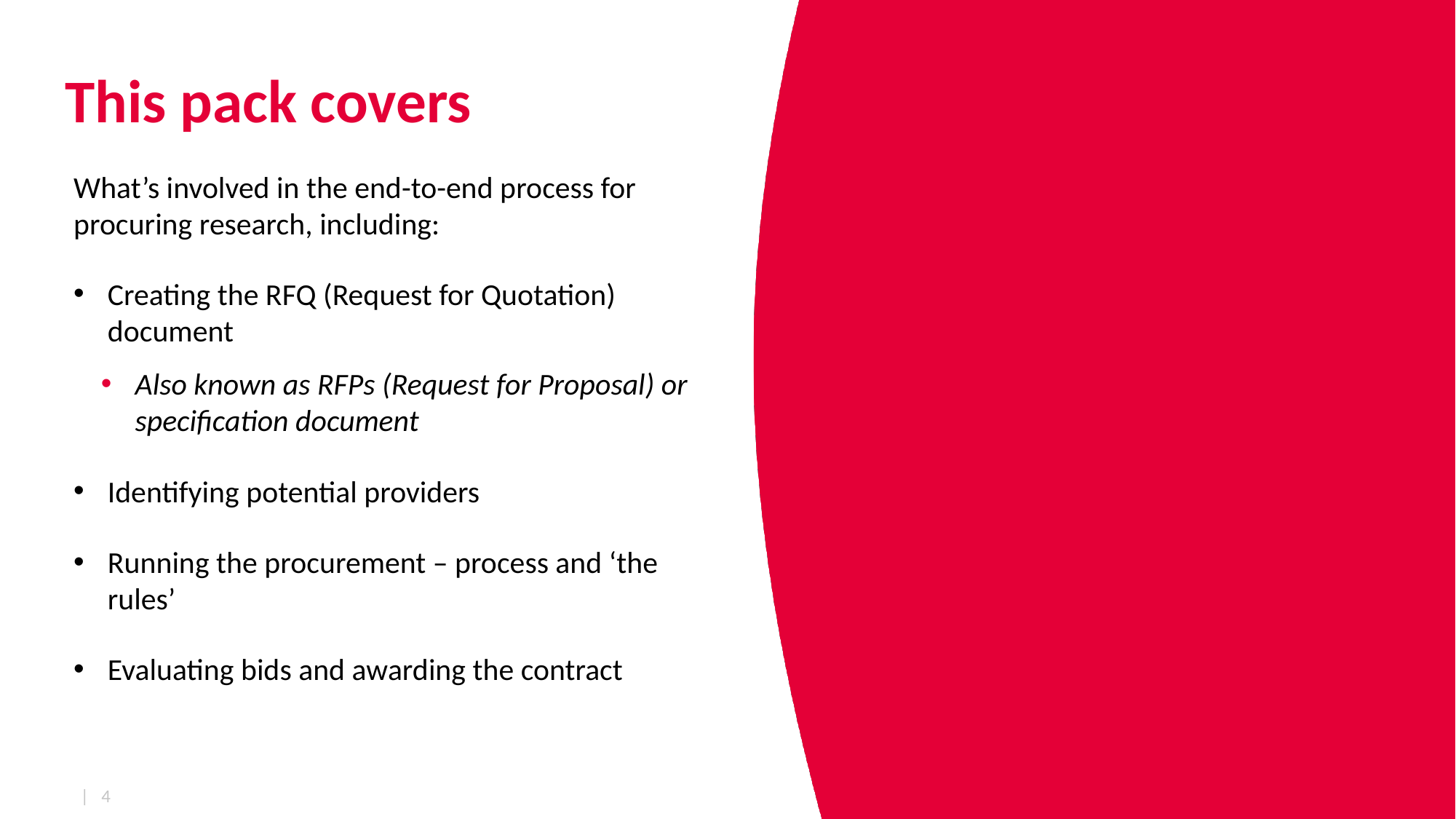

# This pack covers
What’s involved in the end-to-end process for procuring research, including:​
Creating the RFQ (Request for Quotation) document ​
Also known as RFPs (Request for Proposal) or specification document​
Identifying potential providers ​
Running the procurement – process and ‘the rules’ ​
Evaluating bids and awarding the contract
|   4